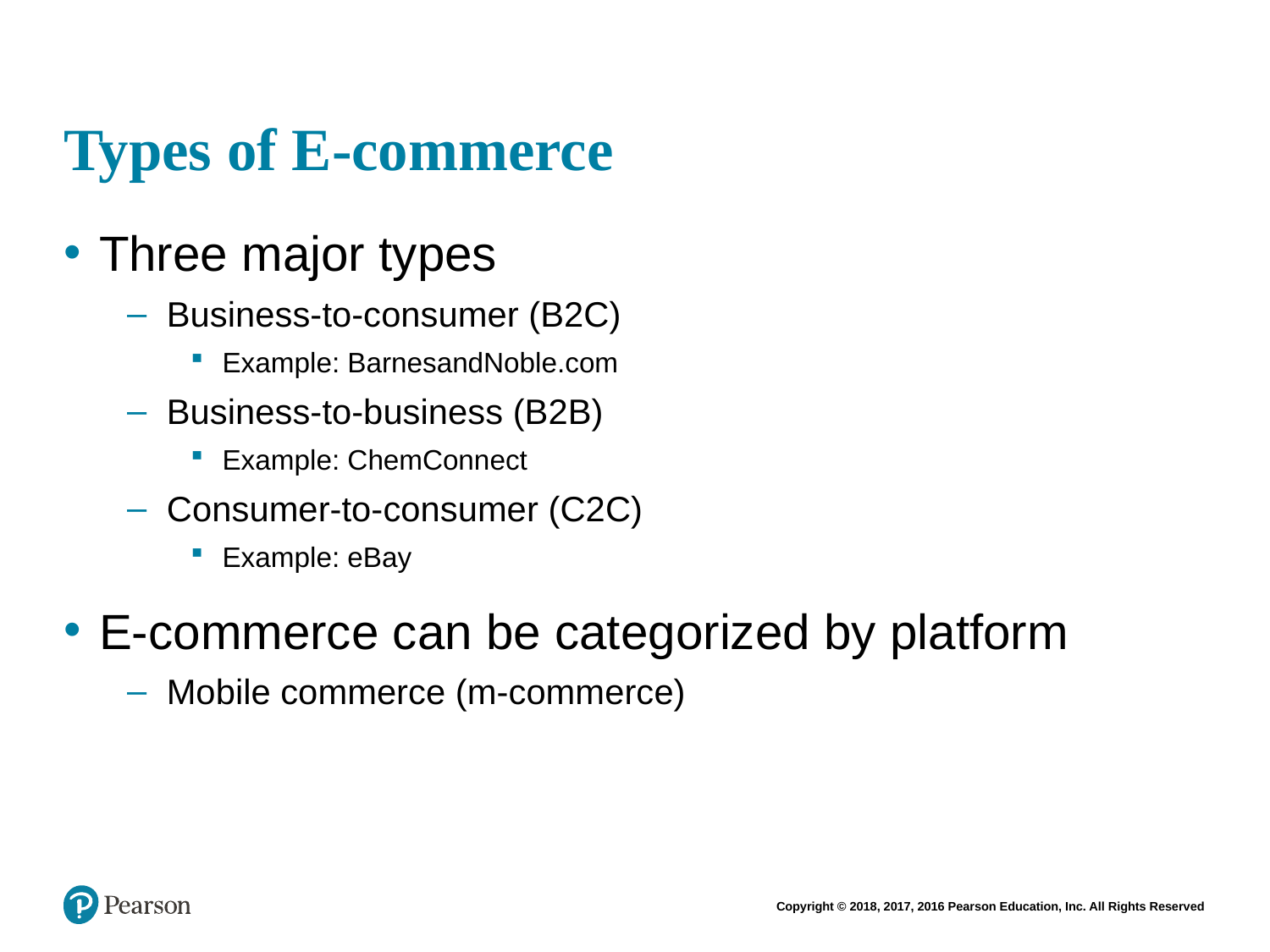

# Types of E-commerce
Three major types
Business-to-consumer (B2C)
Example: BarnesandNoble.com
Business-to-business (B2B)
Example: ChemConnect
Consumer-to-consumer (C2C)
Example: eBay
E-commerce can be categorized by platform
Mobile commerce (m-commerce)